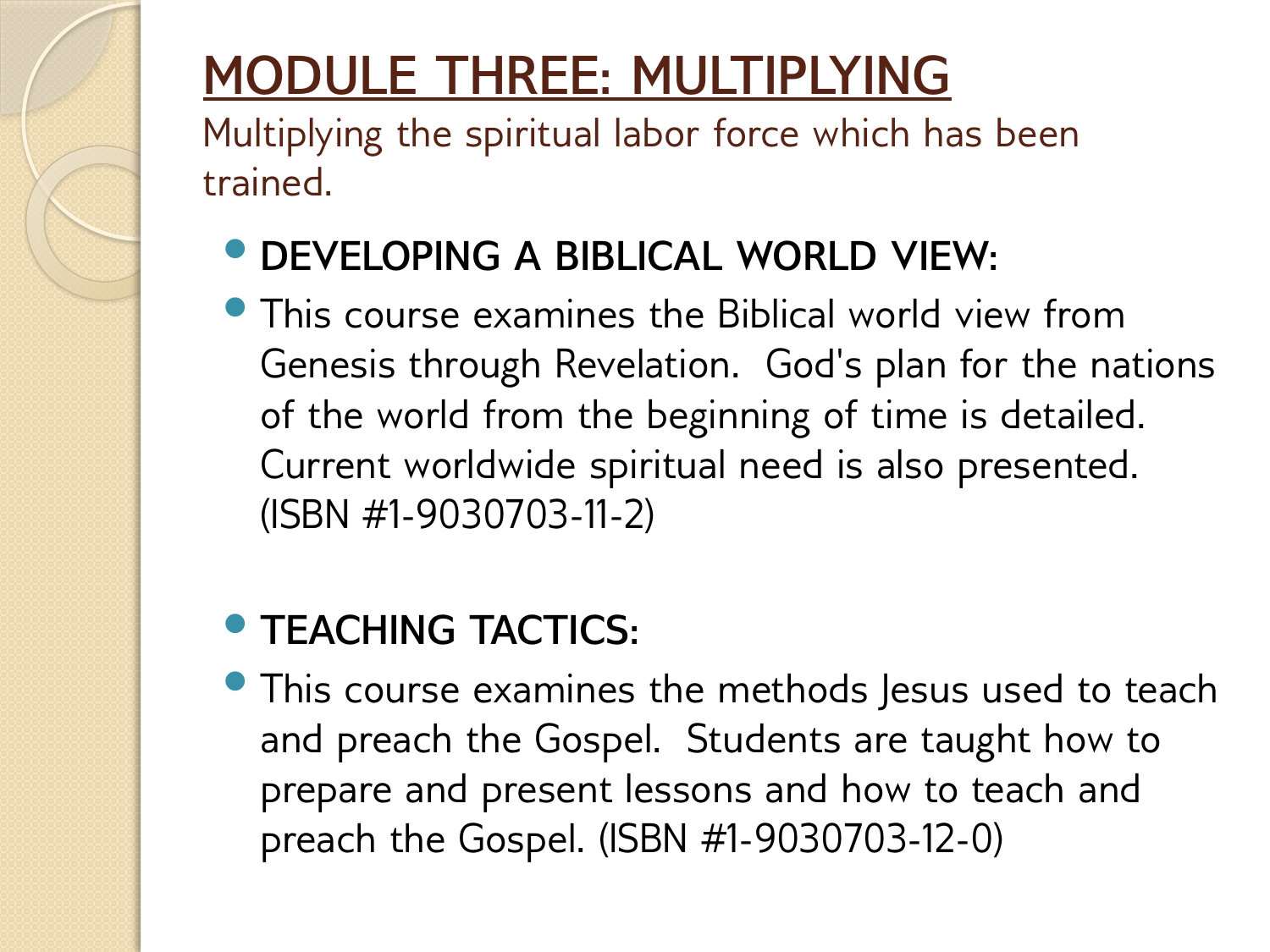

# MODULE THREE: MULTIPLYING Multiplying the spiritual labor force which has been trained.
DEVELOPING A BIBLICAL WORLD VIEW:
This course examines the Biblical world view from Genesis through Revelation.  God's plan for the nations of the world from the beginning of time is detailed.  Current worldwide spiritual need is also presented. (ISBN #1-9030703-11-2)

TEACHING TACTICS:
This course examines the methods Jesus used to teach and preach the Gospel.  Students are taught how to prepare and present lessons and how to teach and preach the Gospel. (ISBN #1-9030703-12-0)